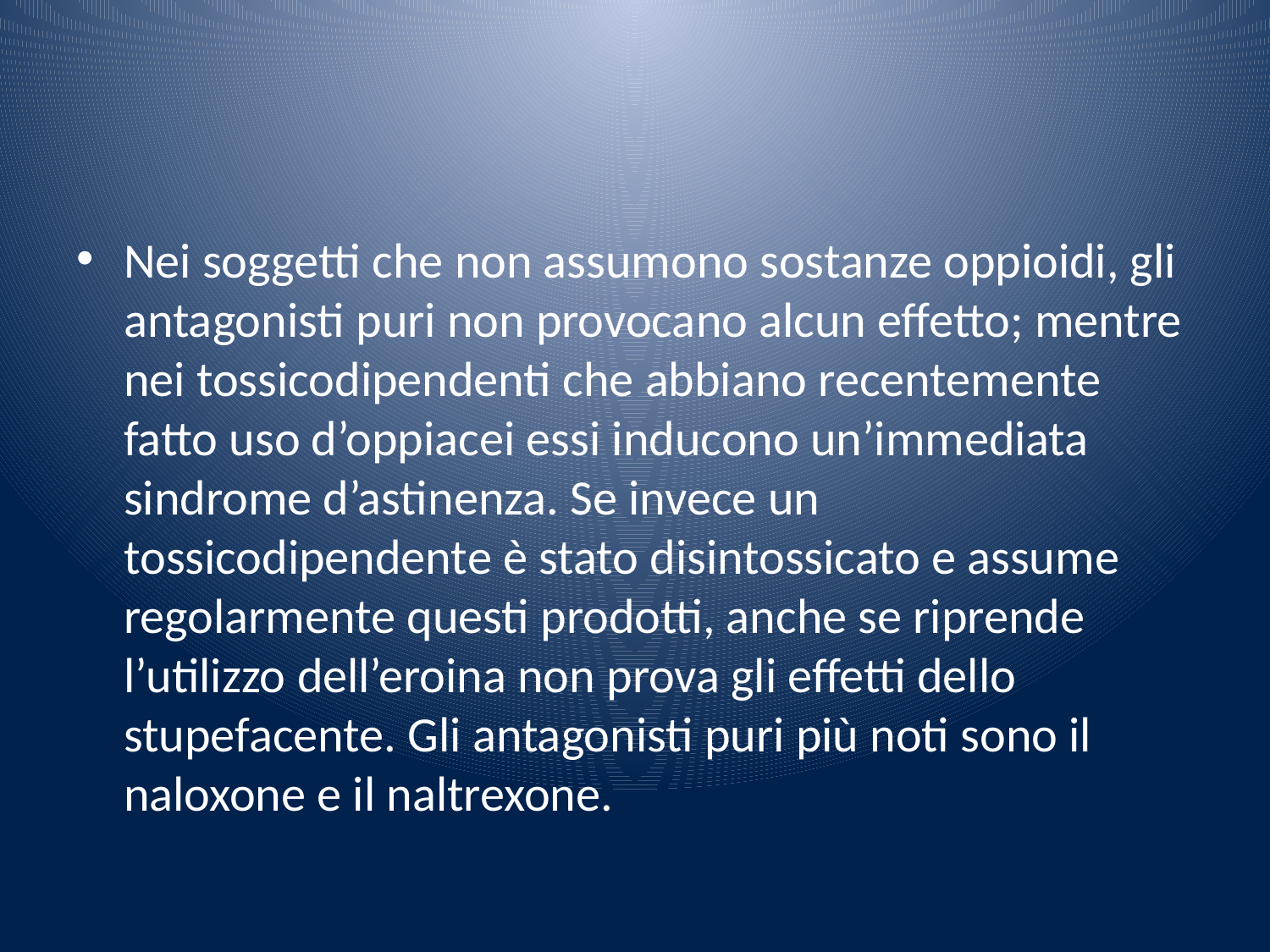

#
Nei soggetti che non assumono sostanze oppioidi, gli antagonisti puri non provocano alcun effetto; mentre nei tossicodipendenti che abbiano recentemente fatto uso d’oppiacei essi inducono un’immediata sindrome d’astinenza. Se invece un tossicodipendente è stato disintossicato e assume regolarmente questi prodotti, anche se riprende l’utilizzo dell’eroina non prova gli effetti dello stupefacente. Gli antagonisti puri più noti sono il naloxone e il naltrexone.